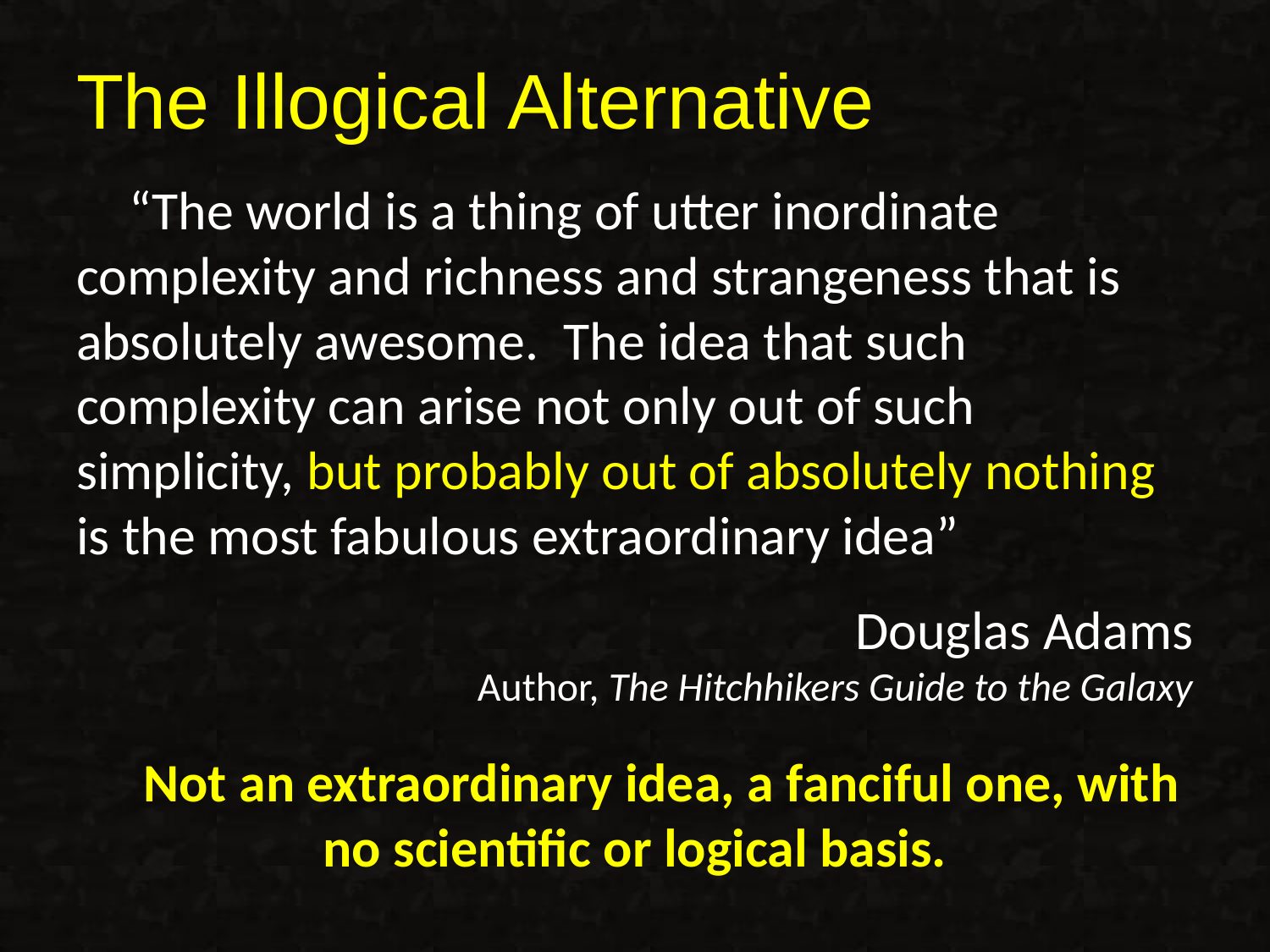

# The Illogical Alternative
“The world is a thing of utter inordinate complexity and richness and strangeness that is absolutely awesome.  The idea that such complexity can arise not only out of such simplicity, but probably out of absolutely nothing is the most fabulous extraordinary idea”

Douglas Adams
Author, The Hitchhikers Guide to the Galaxy

Not an extraordinary idea, a fanciful one, with no scientific or logical basis.